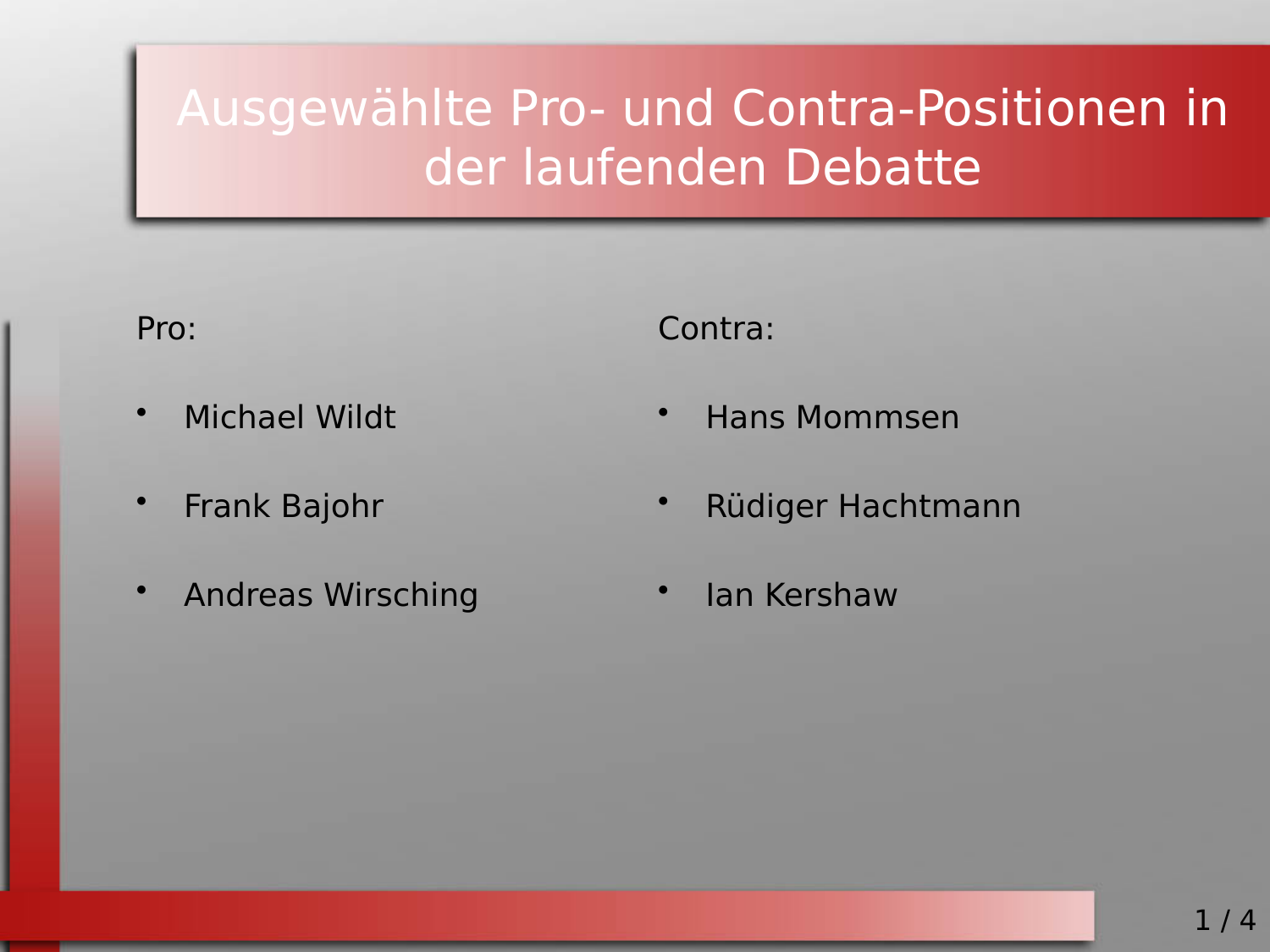

# Ausgewählte Pro- und Contra-Positionen in der laufenden Debatte
Pro:

Michael Wildt

Frank Bajohr

Andreas Wirsching
Contra:

Hans Mommsen

Rüdiger Hachtmann

Ian Kershaw
1 / 4